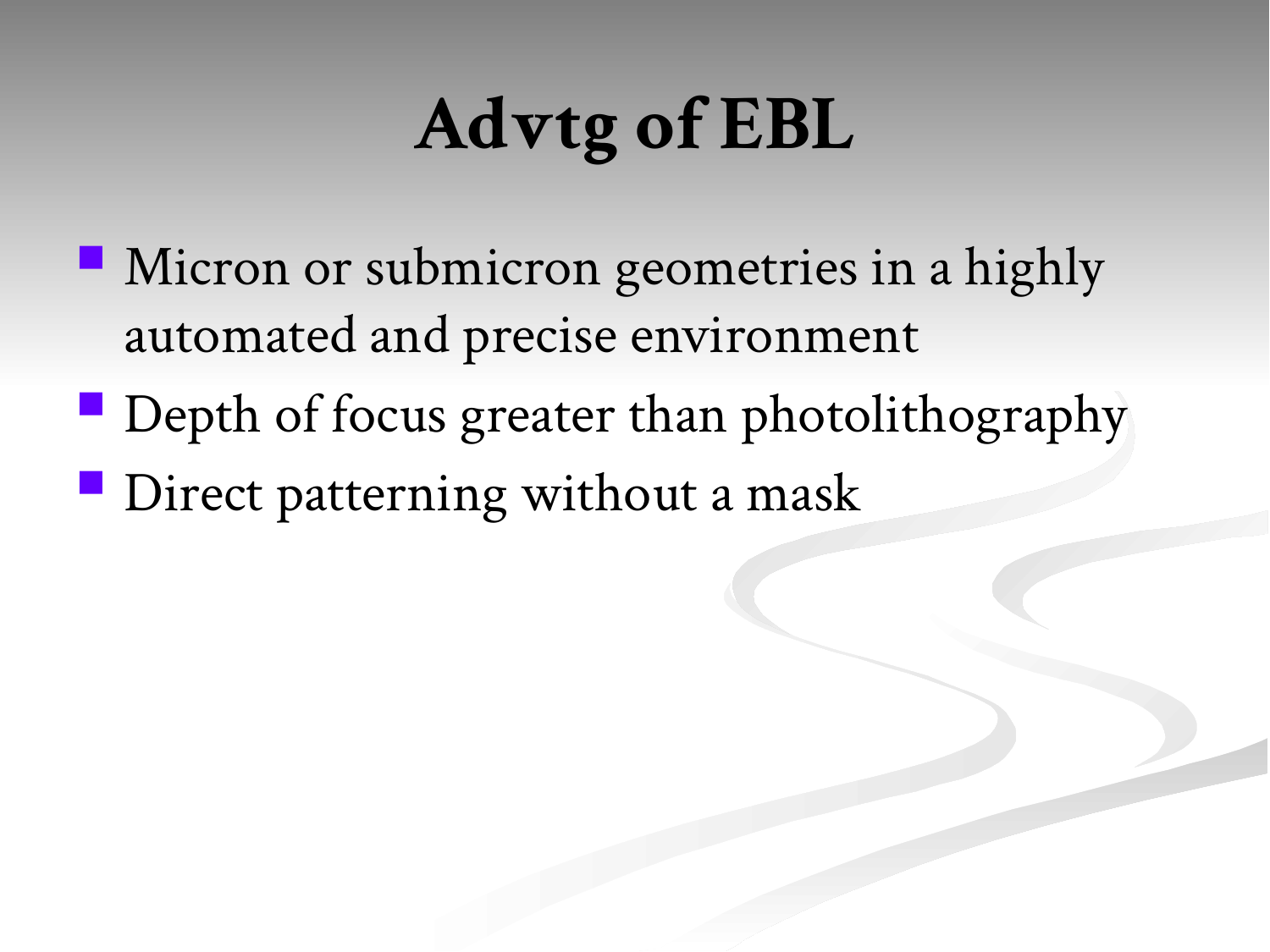

# Advtg of EBL
Micron or submicron geometries in a highly automated and precise environment
Depth of focus greater than photolithography
Direct patterning without a mask